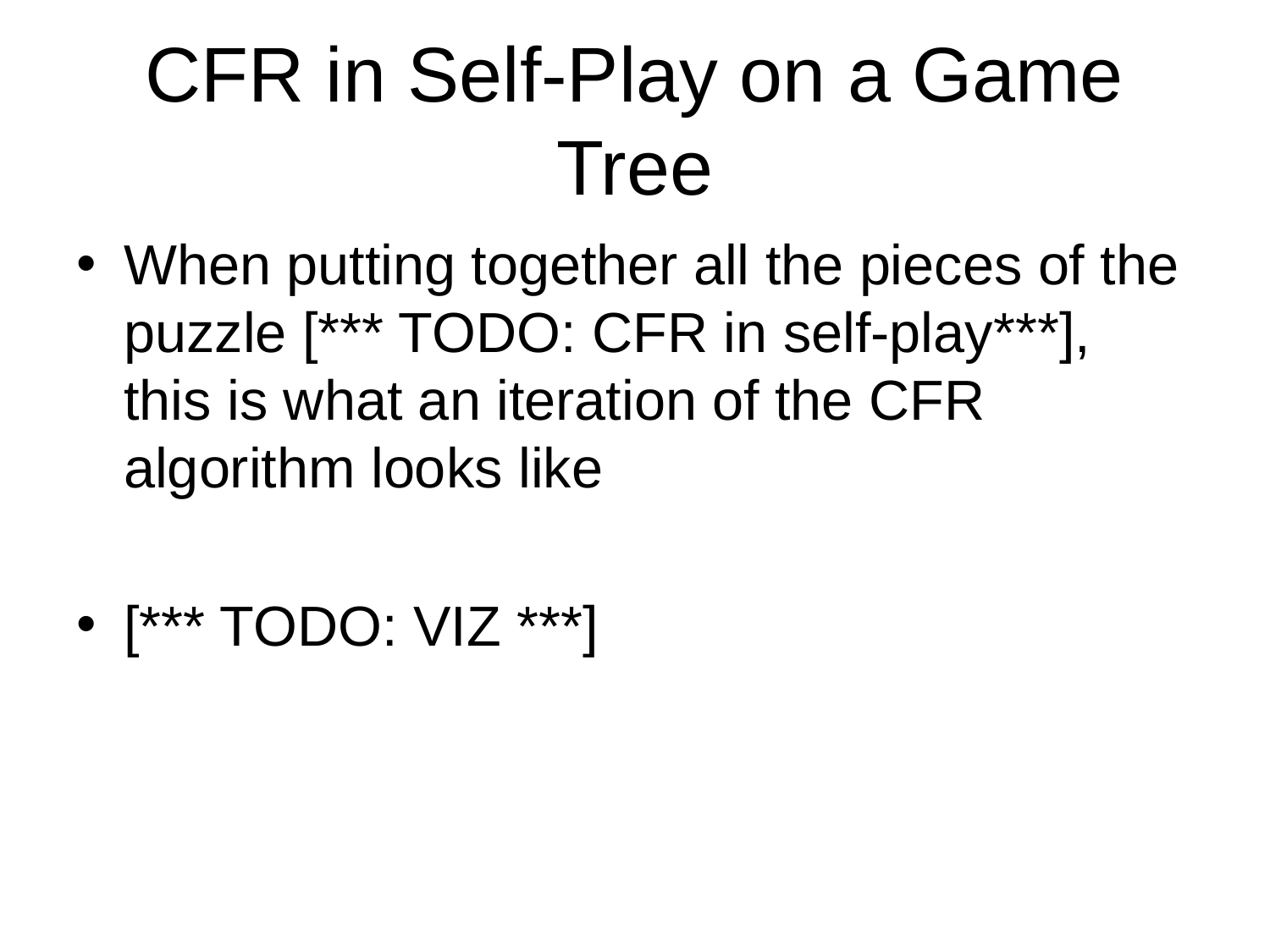

# CFR in Self-Play on a Game Tree
When putting together all the pieces of the puzzle [*** TODO: CFR in self-play***], this is what an iteration of the CFR algorithm looks like

[*** TODO: VIZ ***]